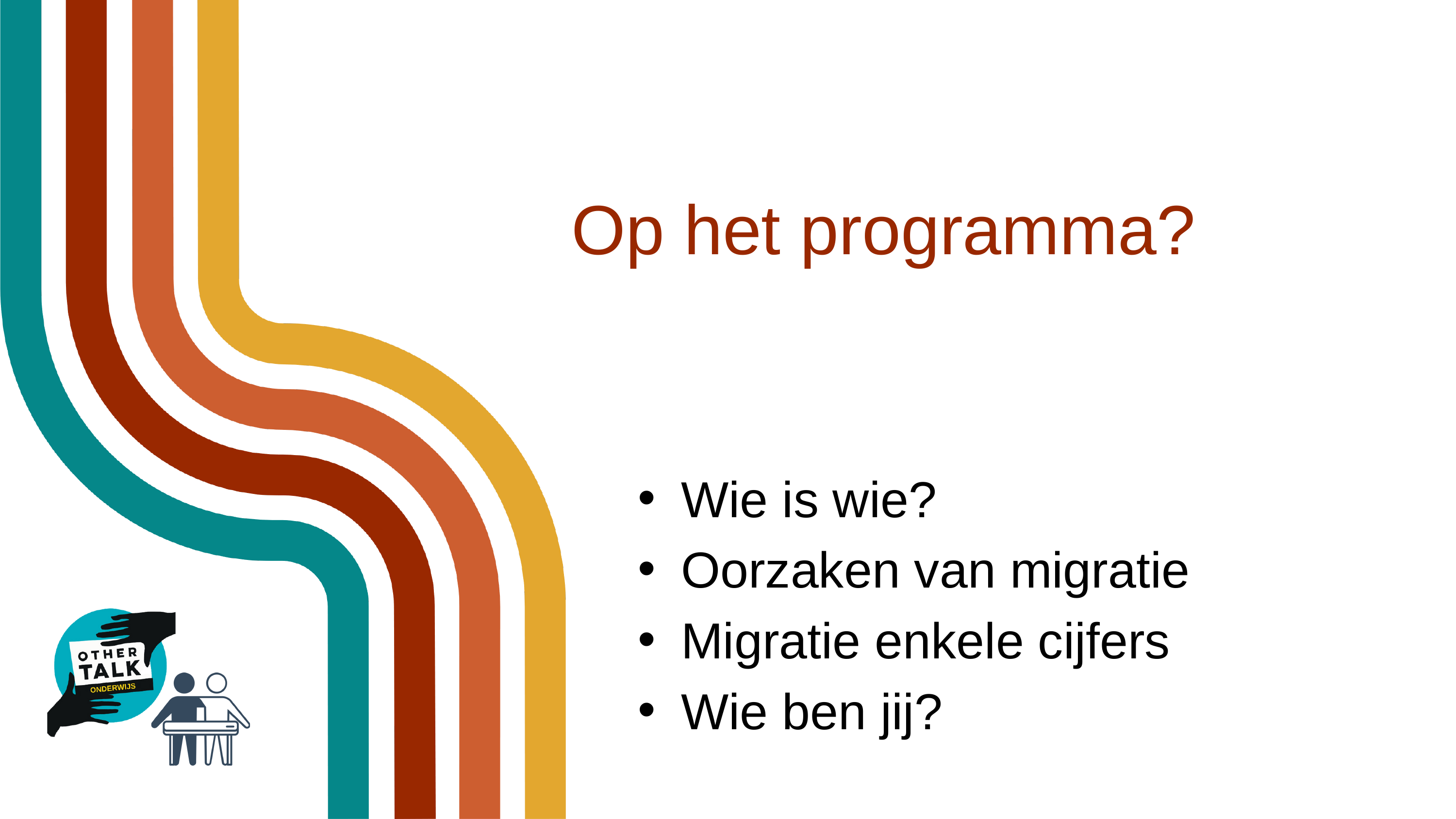

Op het programma?
Wie is wie?
Oorzaken van migratie
Migratie enkele cijfers
Wie ben jij?